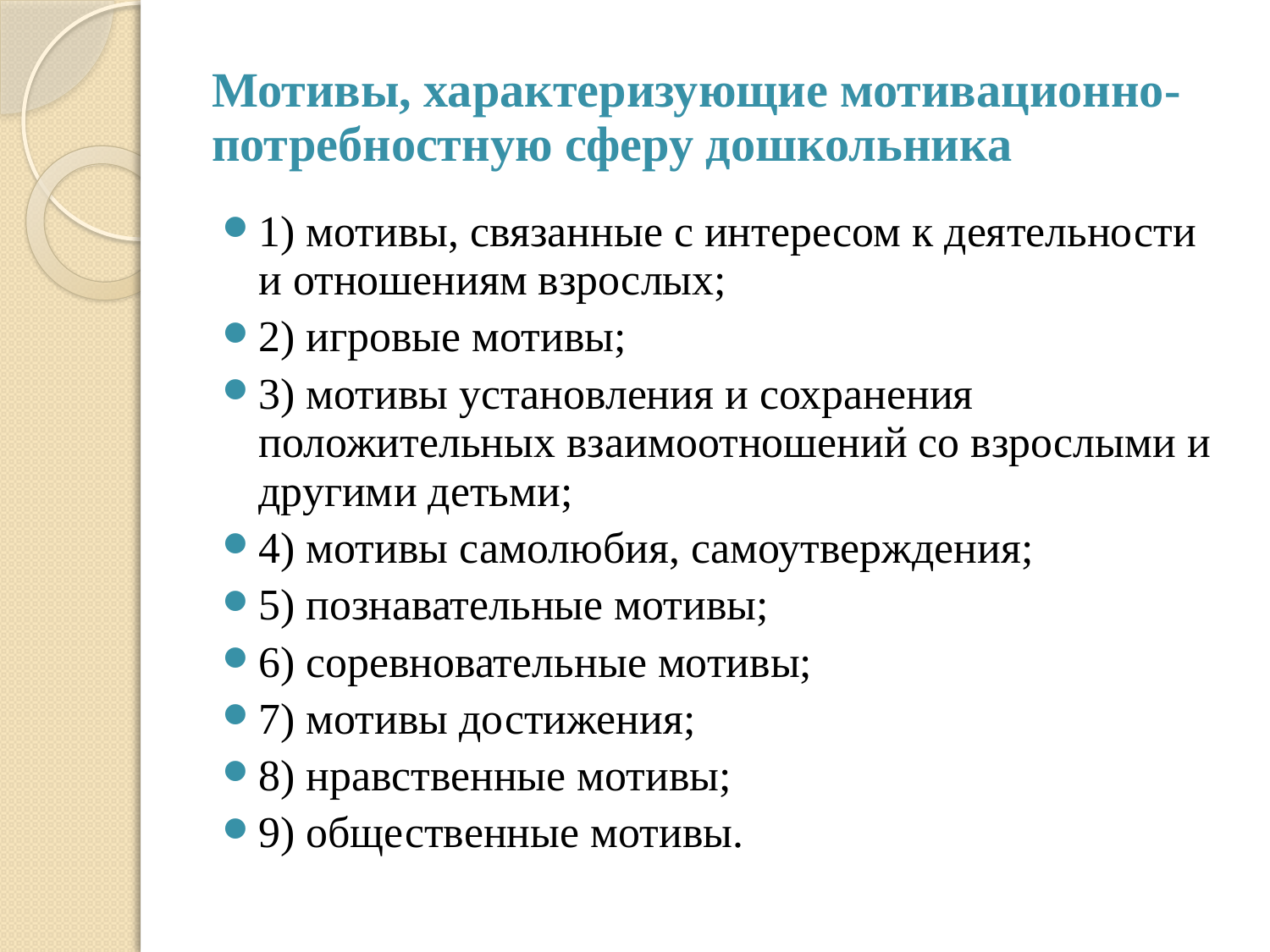

# Мотивы, характеризующие мотивационно-потребностную сферу дошкольника
1) мотивы, связанные с интересом к деятельности и отношениям взрослых;
2) игровые мотивы;
3) мотивы установления и сохранения положительных взаимоотношений со взрослыми и другими детьми;
4) мотивы самолюбия, самоутверждения;
5) познавательные мотивы;
6) соревновательные мотивы;
7) мотивы достижения;
8) нравственные мотивы;
9) общественные мотивы.